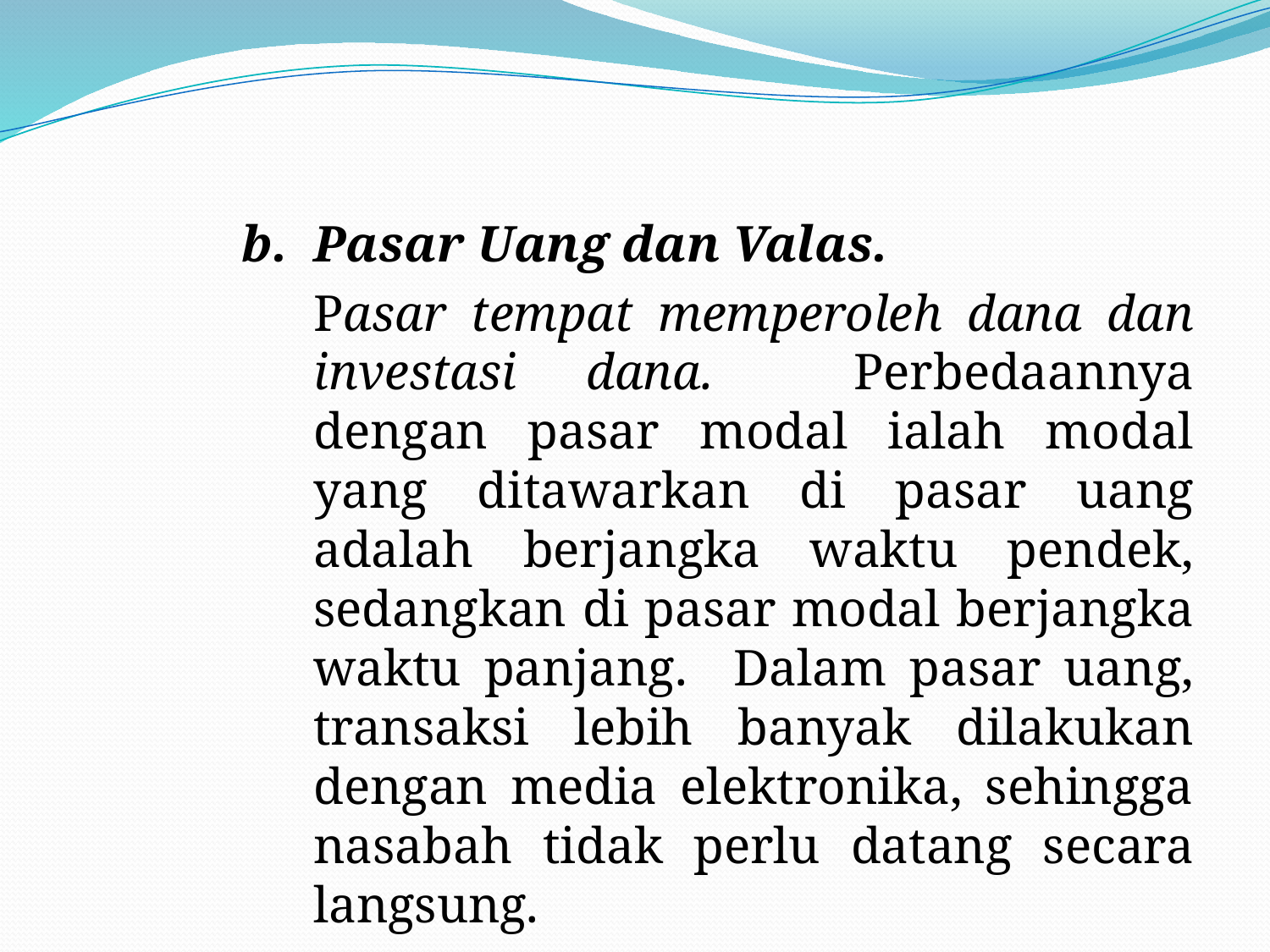

#
b.	Pasar Uang dan Valas.
	Pasar tempat memperoleh dana dan investasi dana.  Perbedaannya dengan pasar modal ialah modal yang ditawarkan di pasar uang adalah berjangka waktu pendek, sedangkan di pasar modal berjangka waktu panjang.  Dalam pasar uang, transaksi lebih banyak dilakukan dengan media elektronika, sehingga nasabah tidak perlu datang secara langsung.